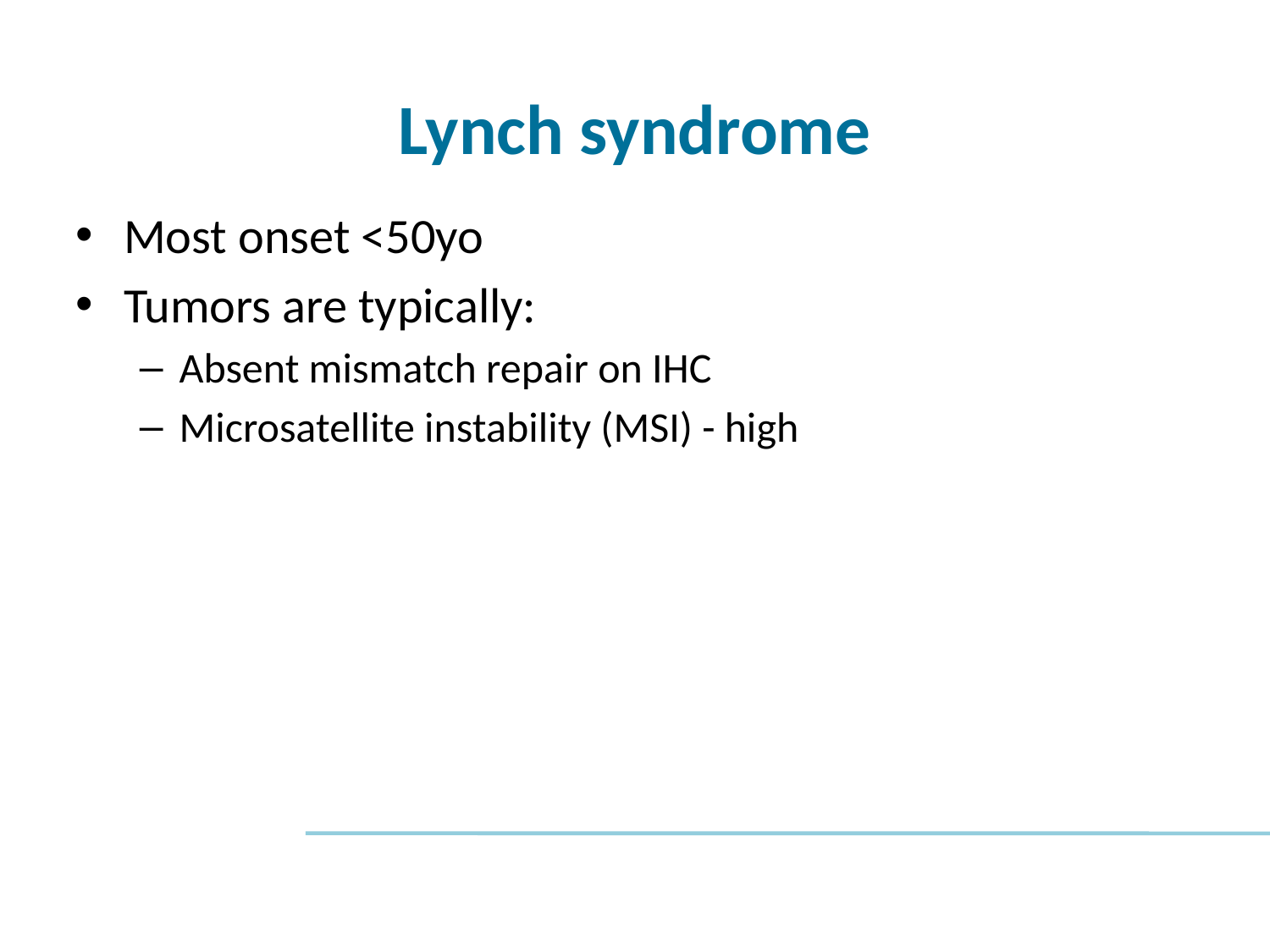

# Lynch syndrome
Most onset <50yo
Tumors are typically:
Absent mismatch repair on IHC
Microsatellite instability (MSI) - high